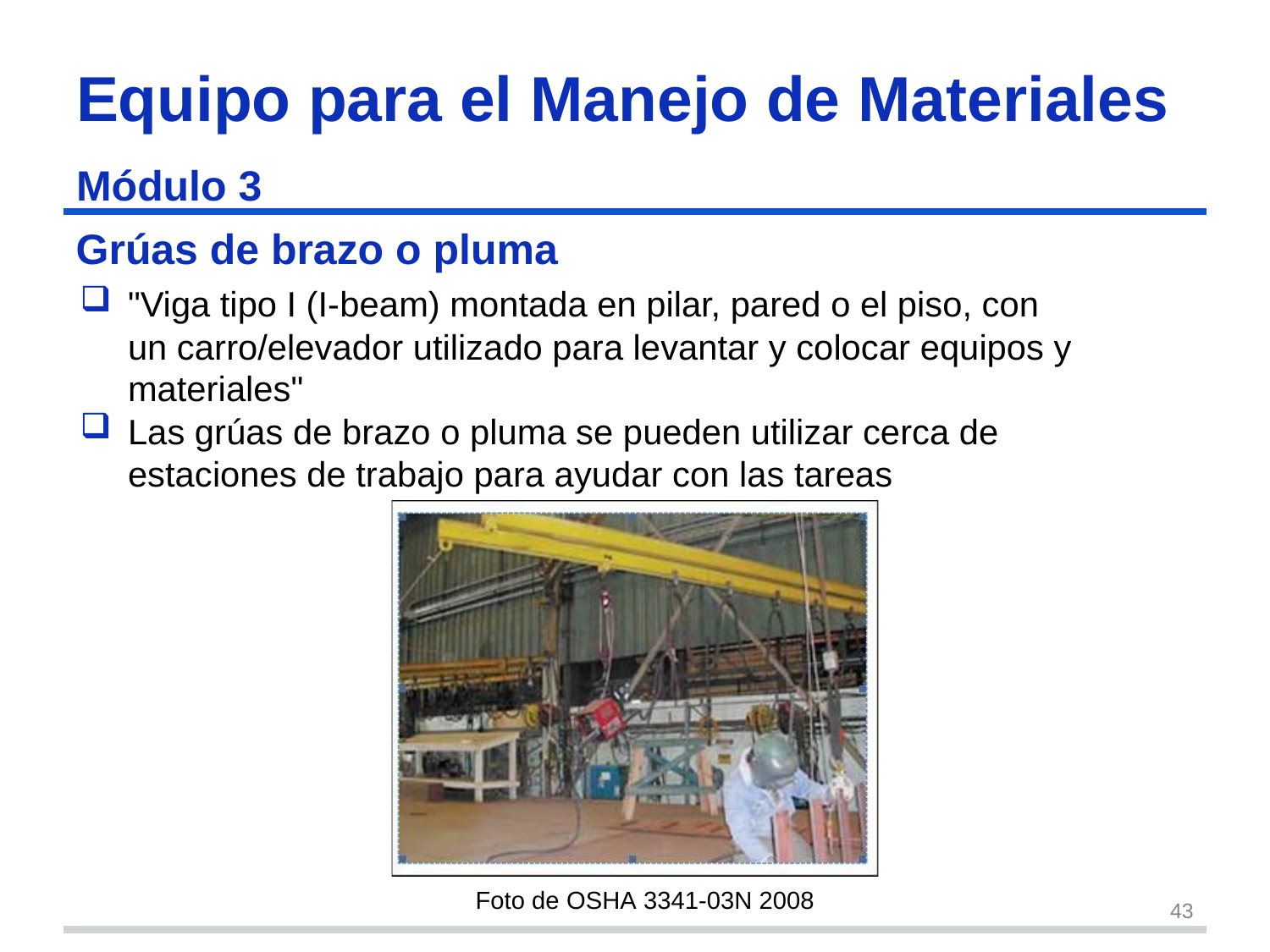

Equipo para el Manejo de Materiales
Módulo 3

# Grúas de brazo o pluma
"Viga tipo I (I-beam) montada en pilar, pared o el piso, con un carro/elevador utilizado para levantar y colocar equipos y materiales"
Las grúas de brazo o pluma se pueden utilizar cerca de estaciones de trabajo para ayudar con las tareas

Foto de OSHA 3341-03N 2008
43